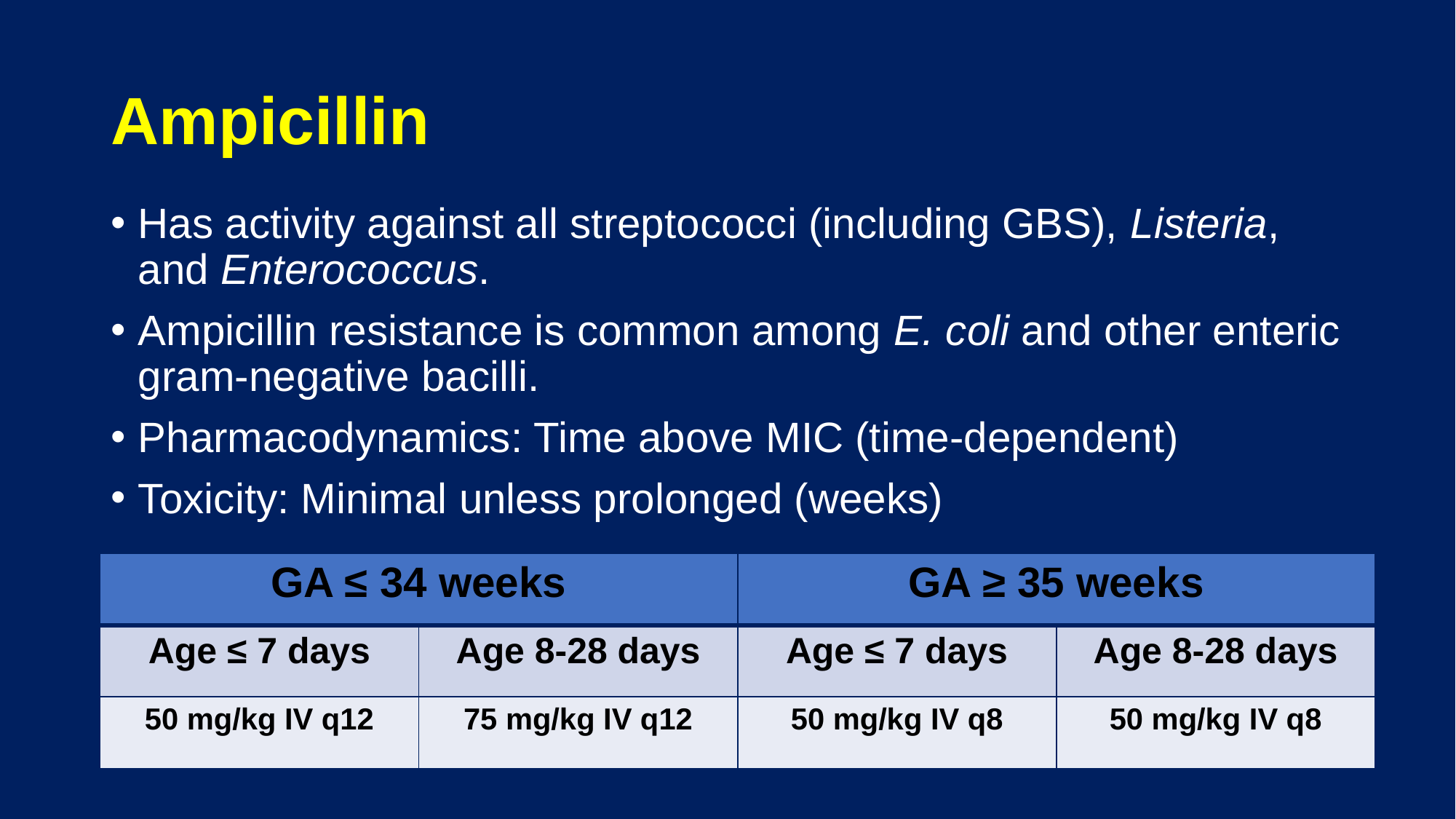

# Ampicillin
Has activity against all streptococci (including GBS), Listeria, and Enterococcus.
Ampicillin resistance is common among E. coli and other enteric gram-negative bacilli.
Pharmacodynamics: Time above MIC (time-dependent)
Toxicity: Minimal unless prolonged (weeks)

| GA ≤ 34 weeks |  | GA ≥ 35 weeks |  |
| --- | --- | --- | --- |
| Age ≤ 7 days | Age 8-28 days | Age ≤ 7 days | Age 8-28 days |
| 50 mg/kg IV q12 | 75 mg/kg IV q12 | 50 mg/kg IV q8 | 50 mg/kg IV q8 |